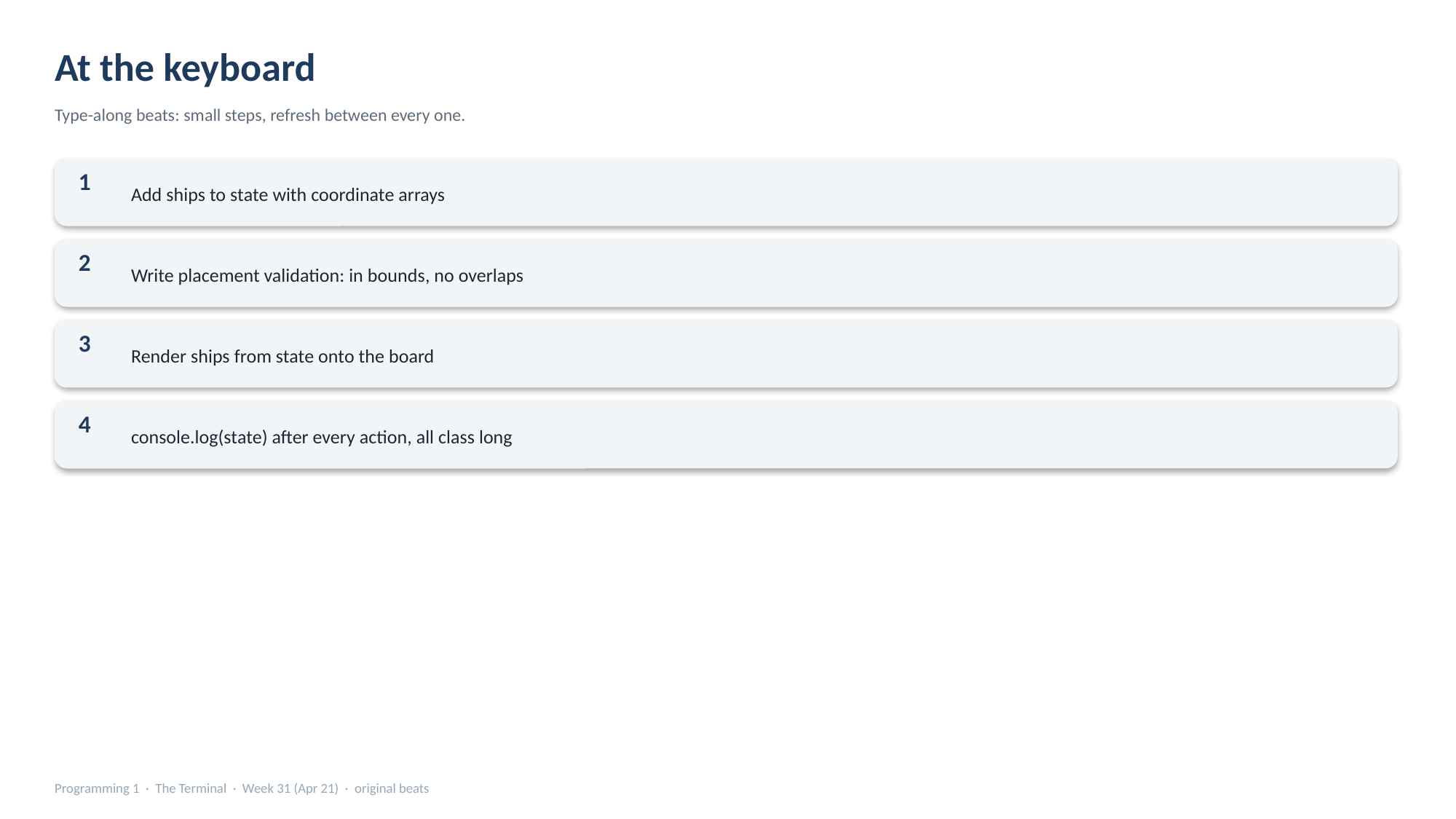

At the keyboard
Type-along beats: small steps, refresh between every one.

Add ships to state with coordinate arrays
1

Write placement validation: in bounds, no overlaps
2

Render ships from state onto the board
3

console.log(state) after every action, all class long
4
Programming 1  ·  The Terminal  ·  Week 31 (Apr 21)  ·  original beats